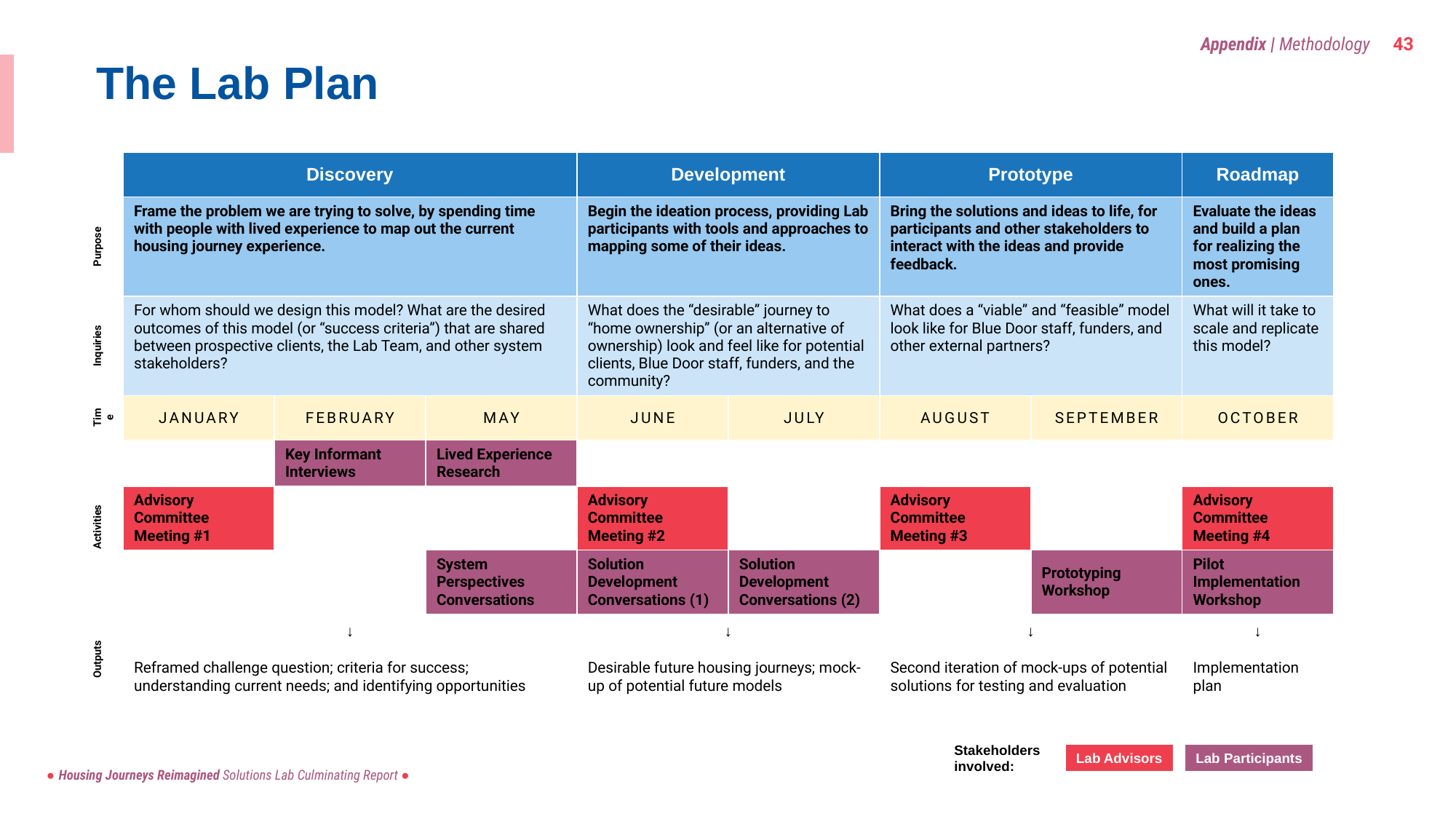

Appendix | Methodology

43
The following table provides a high-level overview of the Lab Plan, including the activities and outputs associated with each phase of work. Please note these activities are subject to change over the course of the Lab.
The Lab Plan
|  | Discovery |  |  | Development |  | Prototype |  | Roadmap |
| --- | --- | --- | --- | --- | --- | --- | --- | --- |
| Purpose | Frame the problem we are trying to solve, by spending time with people with lived experience to map out the current housing journey experience. |  |  | Begin the ideation process, providing Lab participants with tools and approaches to mapping some of their ideas. |  | Bring the solutions and ideas to life, for participants and other stakeholders to interact with the ideas and provide feedback. |  | Evaluate the ideas and build a plan for realizing the most promising ones. |
| Inquiries | For whom should we design this model? What are the desired outcomes of this model (or “success criteria”) that are shared between prospective clients, the Lab Team, and other system stakeholders? |  |  | What does the “desirable” journey to “home ownership” (or an alternative of ownership) look and feel like for potential clients, Blue Door staff, funders, and the community? |  | What does a “viable” and “feasible” model look like for Blue Door staff, funders, and other external partners? |  | What will it take to scale and replicate this model? |
| Time | JANUARY | FEBRUARY | MAY | JUNE | JULY | AUGUST | SEPTEMBER | OCTOBER |
| Activities |  | Key Informant Interviews | Lived Experience Research |  |  |  |  |  |
|  | Advisory Committee Meeting #1 |  |  | Advisory Committee Meeting #2 |  | Advisory Committee Meeting #3 |  | Advisory Committee Meeting #4 |
|  |  |  | System Perspectives Conversations | Solution Development Conversations (1) | Solution Development Conversations (2) |  | Prototyping Workshop | Pilot Implementation Workshop |
| Outputs | ↓ |  |  | ↓ |  | ↓ |  | ↓ |
| Outputs | Reframed challenge question; criteria for success; understanding current needs; and identifying opportunities |  |  | Desirable future housing journeys; mock-up of potential future models |  | Second iteration of mock-ups of potential solutions for testing and evaluation |  | Implementation plan |

Stakeholders involved:
Lab Advisors
Lab Participants
● Housing Journeys Reimagined Solutions Lab Culminating Report ●